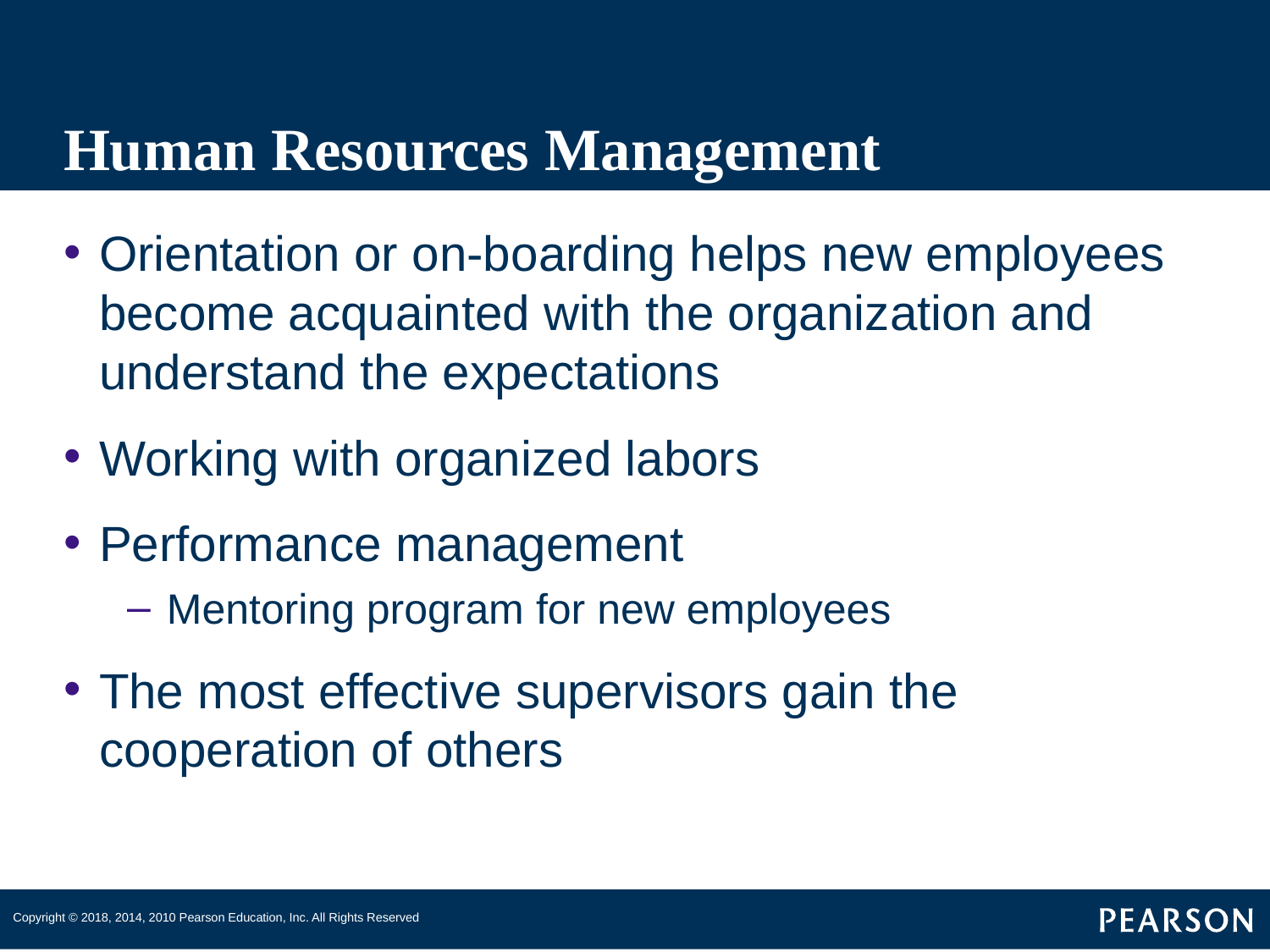

# Human Resources Management
Orientation or on-boarding helps new employees become acquainted with the organization and understand the expectations
Working with organized labors
Performance management
Mentoring program for new employees
The most effective supervisors gain the cooperation of others